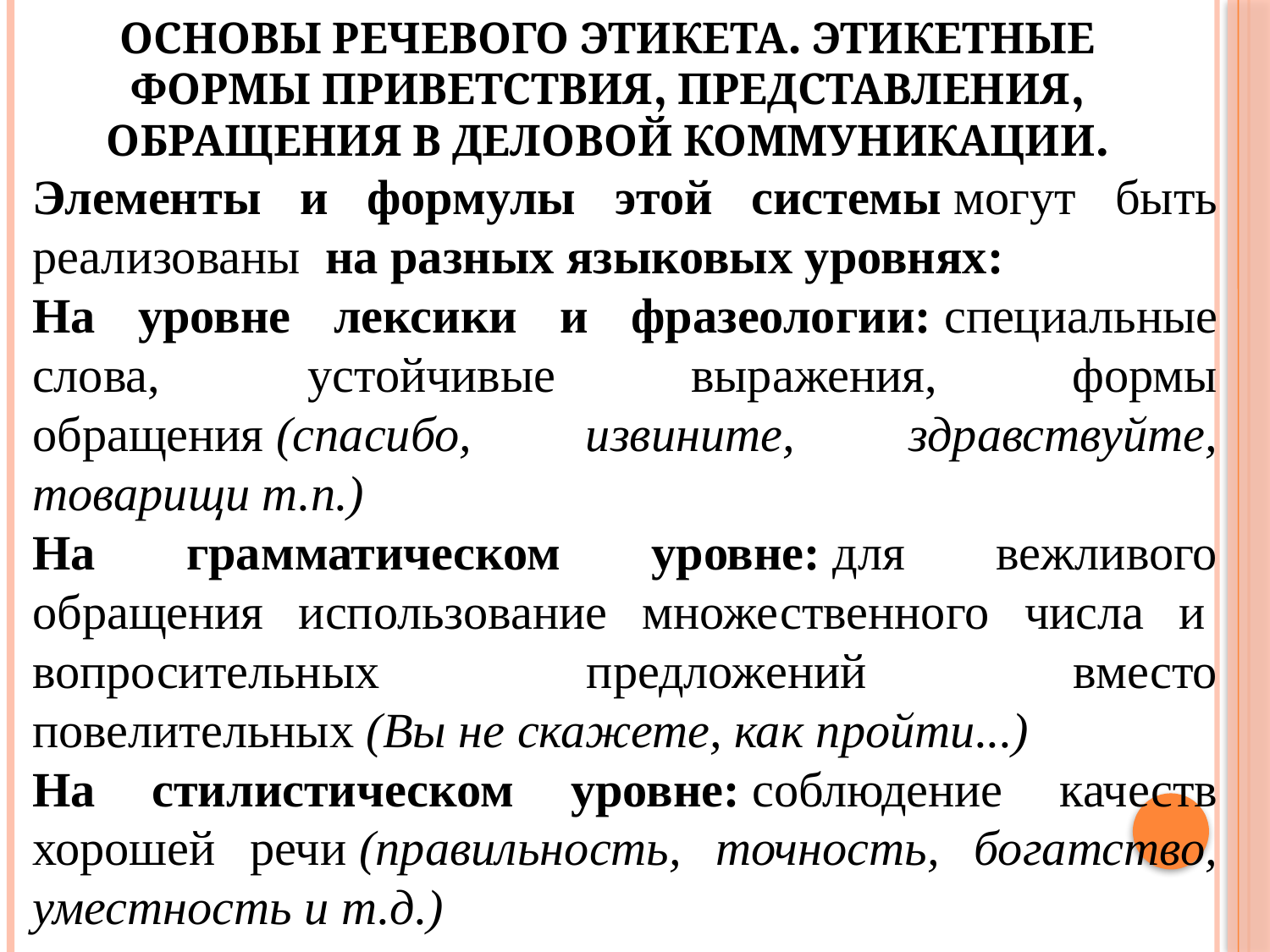

# Основы речевого этикета. Этикетные формы приветствия, представления, обращения в деловой коммуникации.
Элементы и формулы этой системы могут быть реализованы  на разных языковых уровнях:
На уровне лексики и фразеологии: специальные слова,  устойчивые выражения, формы обращения (спасибо, извините, здравствуйте, товарищи т.п.)
На грамматическом уровне: для вежливого обращения использование множественного числа и  вопросительных предложений вместо повелительных (Вы не скажете, как пройти...)
На стилистическом уровне: соблюдение качеств хорошей речи (правильность, точность, богатство, уместность и т.д.)